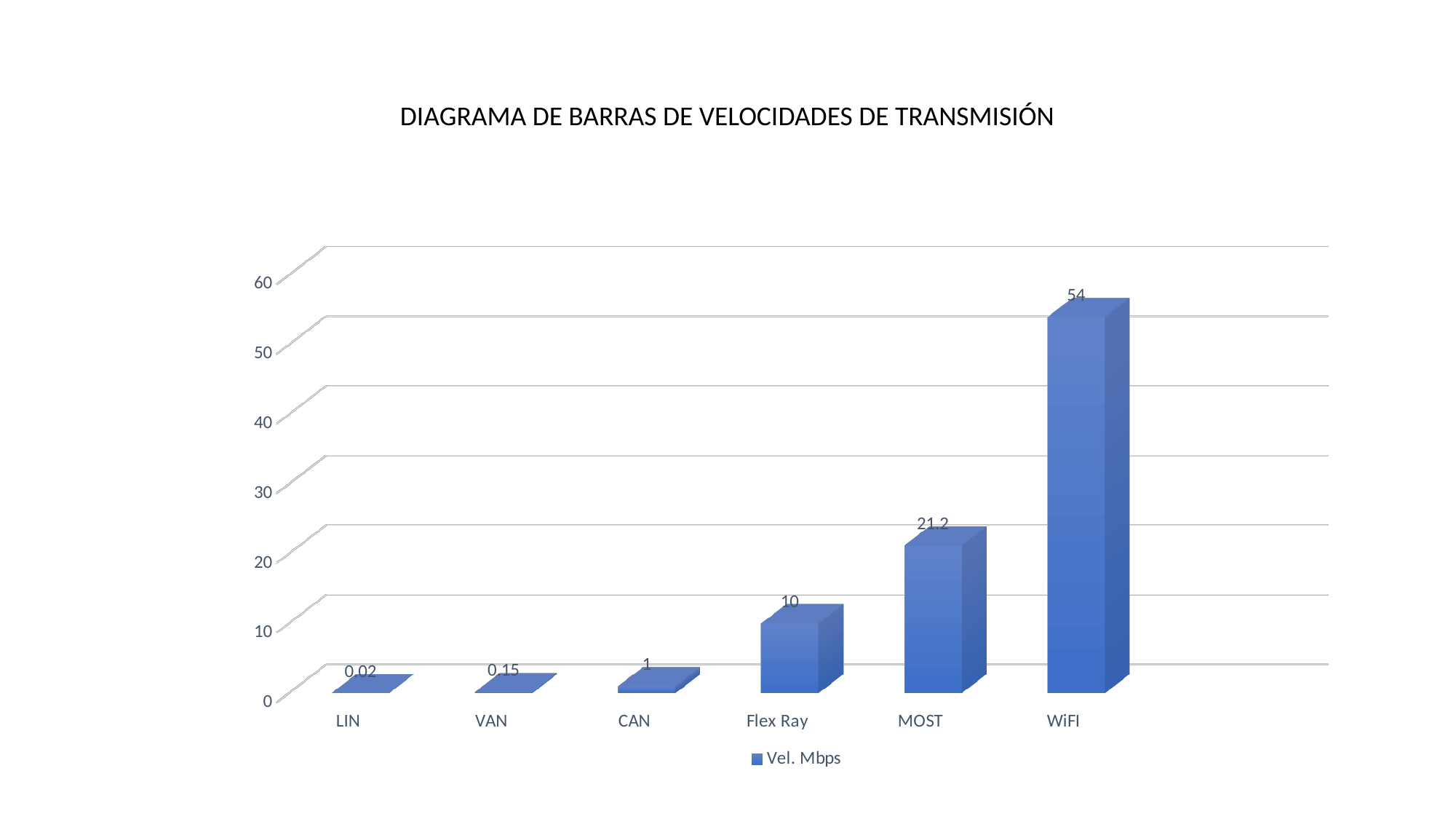

Cuadro resumen de las velocidades de transmisión.
DIAGRAMA DE BARRAS DE VELOCIDADES DE TRANSMISIÓN

[unsupported chart]